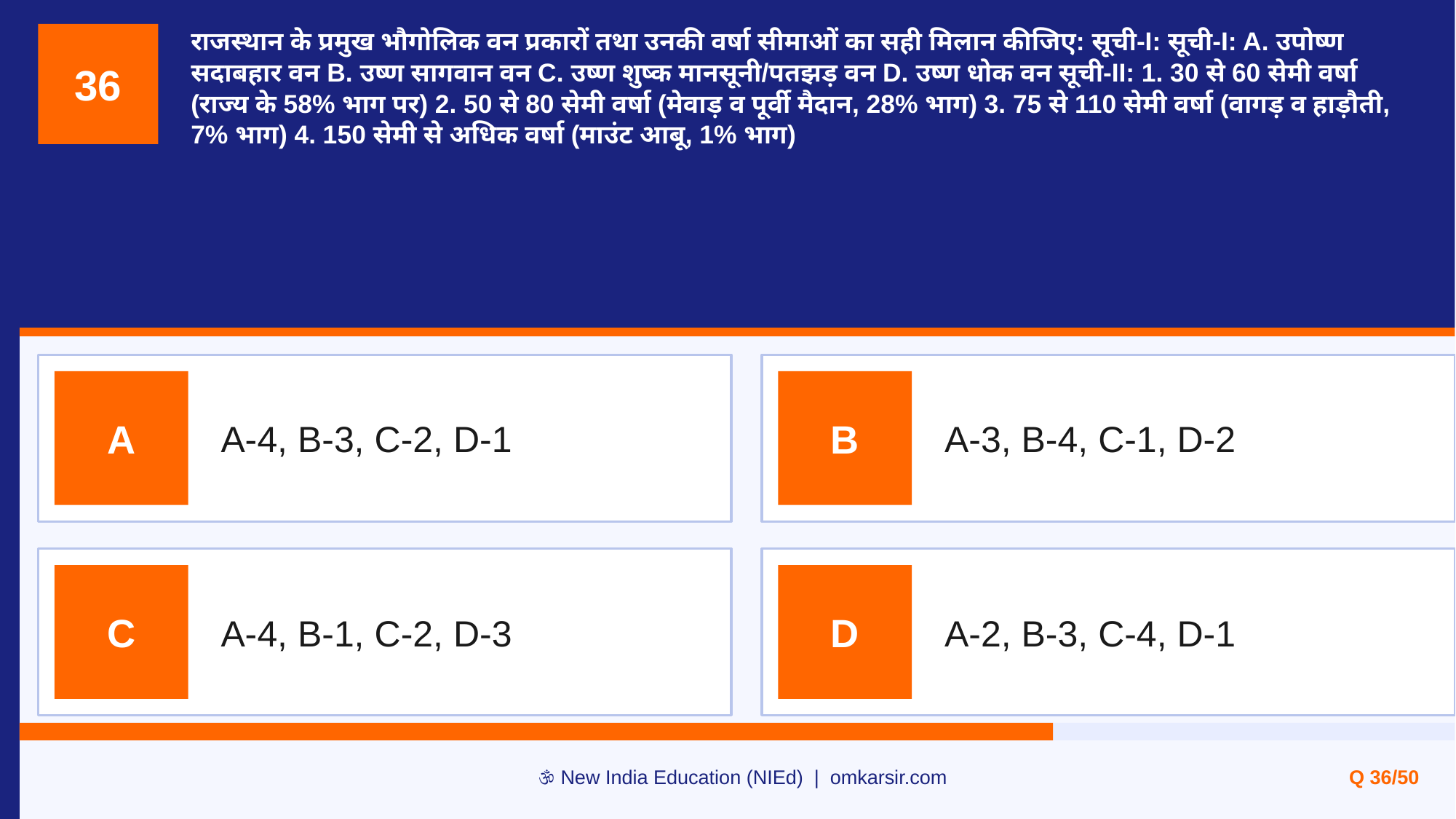

राजस्थान के प्रमुख भौगोलिक वन प्रकारों तथा उनकी वर्षा सीमाओं का सही मिलान कीजिए: सूची-I: सूची-I: A. उपोष्ण सदाबहार वन B. उष्ण सागवान वन C. उष्ण शुष्क मानसूनी/पतझड़ वन D. उष्ण धोक वन सूची-II: 1. 30 से 60 सेमी वर्षा (राज्य के 58% भाग पर) 2. 50 से 80 सेमी वर्षा (मेवाड़ व पूर्वी मैदान, 28% भाग) 3. 75 से 110 सेमी वर्षा (वागड़ व हाड़ौती, 7% भाग) 4. 150 सेमी से अधिक वर्षा (माउंट आबू, 1% भाग)
36

A-4, B-3, C-2, D-1
A-3, B-4, C-1, D-2
A
B

A-4, B-1, C-2, D-3
A-2, B-3, C-4, D-1
C
D

🕉️ New India Education (NIEd)  |  omkarsir.com
Q 36/50